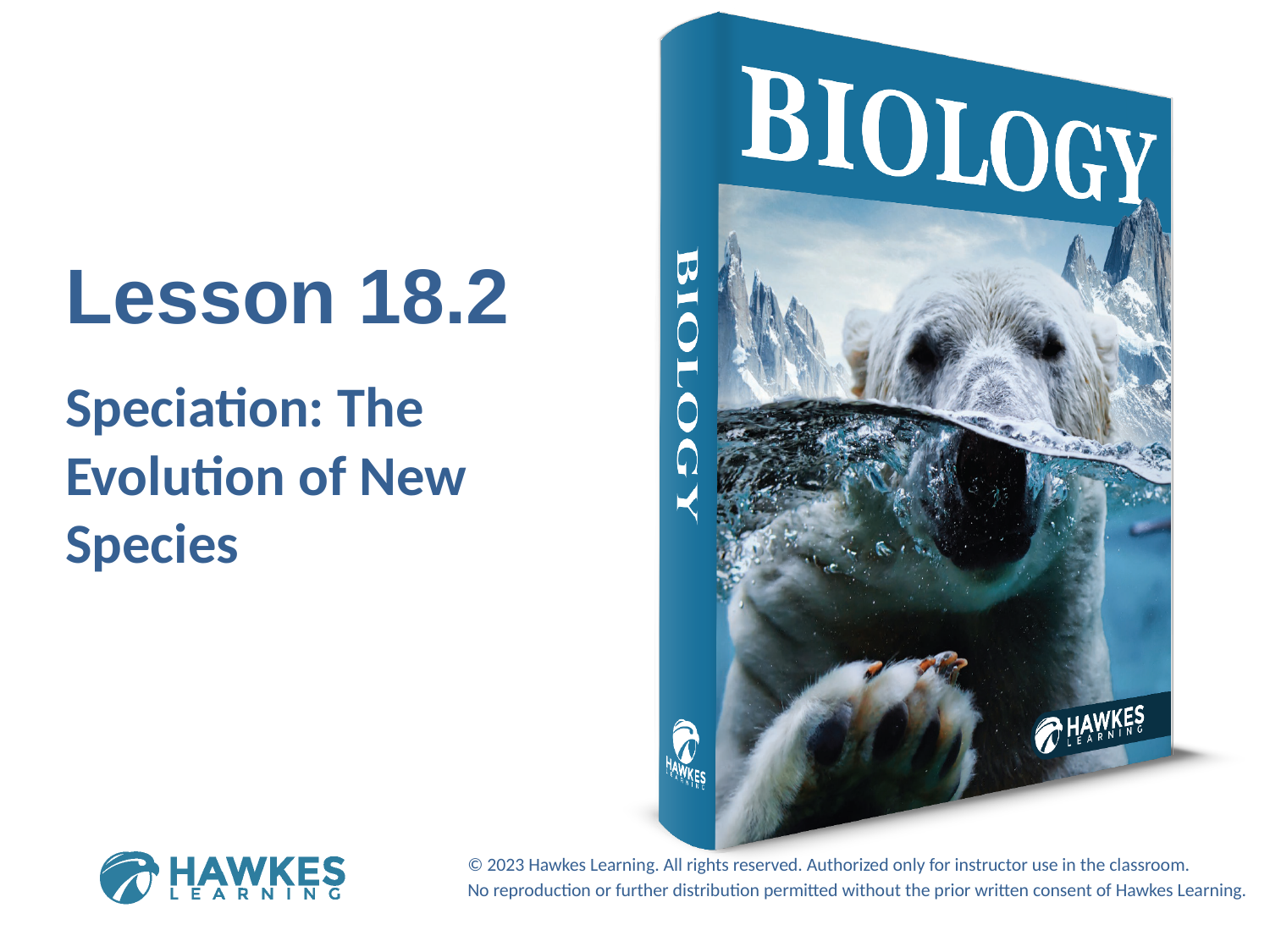

Lesson 18.2
Speciation: The Evolution of New Species